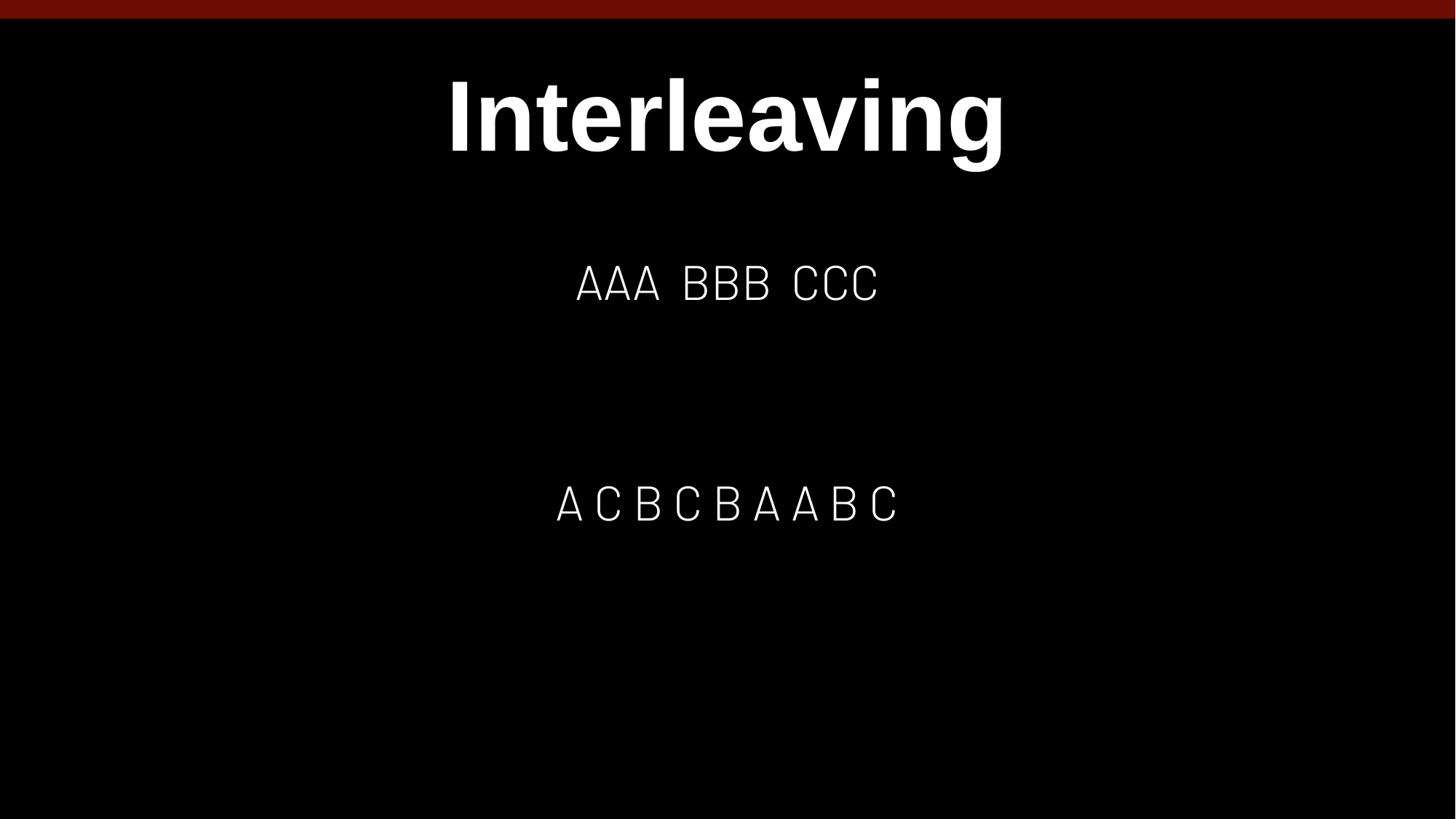

Interleaving
AAA  BBB  CCC
(Blocked)

A C B C B A A B C
(Interleaved)